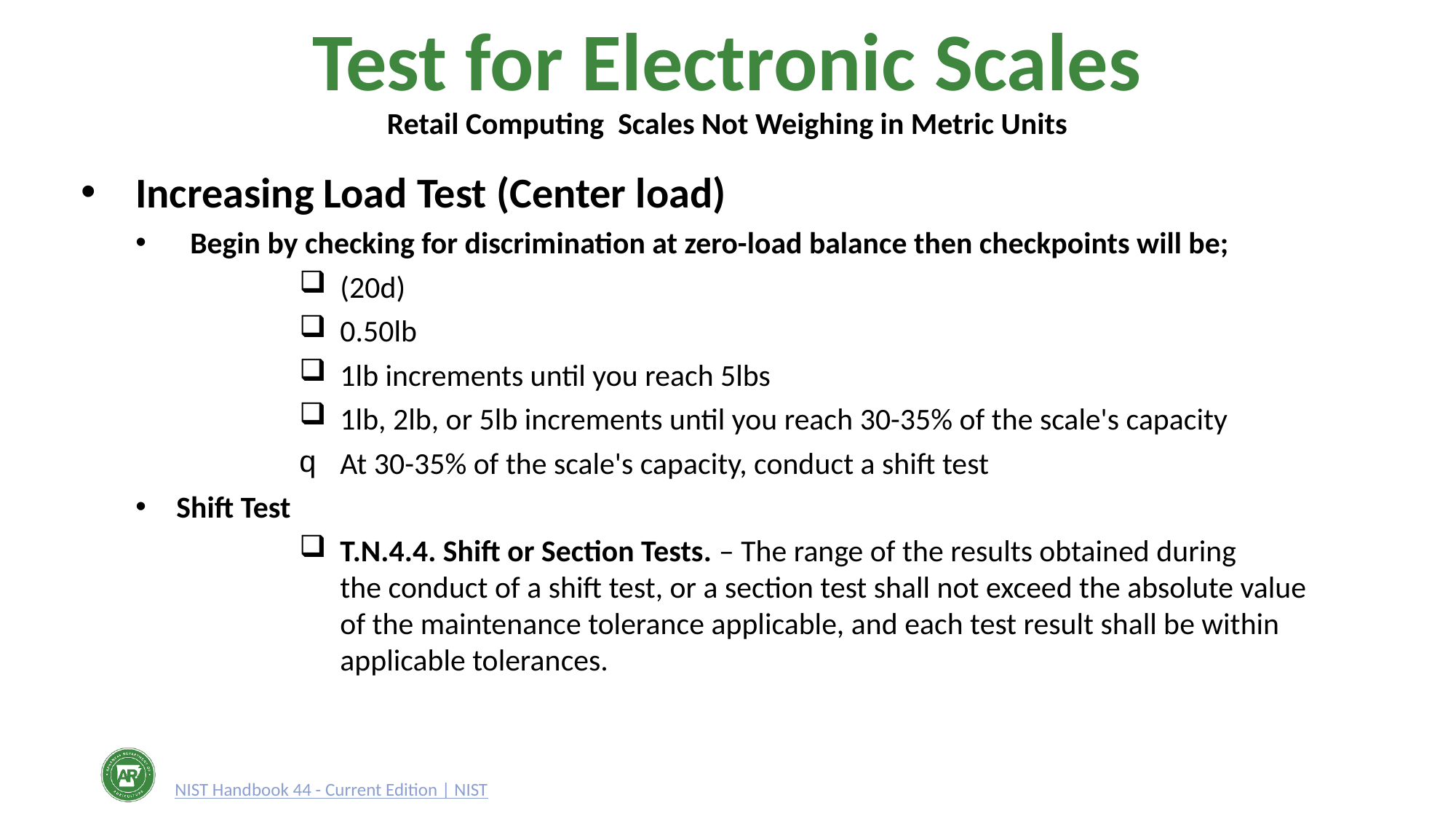

86
Test for Electronic Scales
Retail Computing  Scales Not Weighing in Metric Units
Increasing Load Test (Center load)
Begin by checking for discrimination at zero-load balance then checkpoints will be;
(20d)
0.50lb
1lb increments until you reach 5lbs
1lb, 2lb, or 5lb increments until you reach 30-35% of the scale's capacity
At 30-35% of the scale's capacity, conduct a shift test
Shift Test
T.N.4.4. Shift or Section Tests. – The range of the results obtained during the conduct of a shift test, or a section test shall not exceed the absolute value of the maintenance tolerance applicable, and each test result shall be within applicable tolerances.

NIST Handbook 44 - Current Edition | NIST